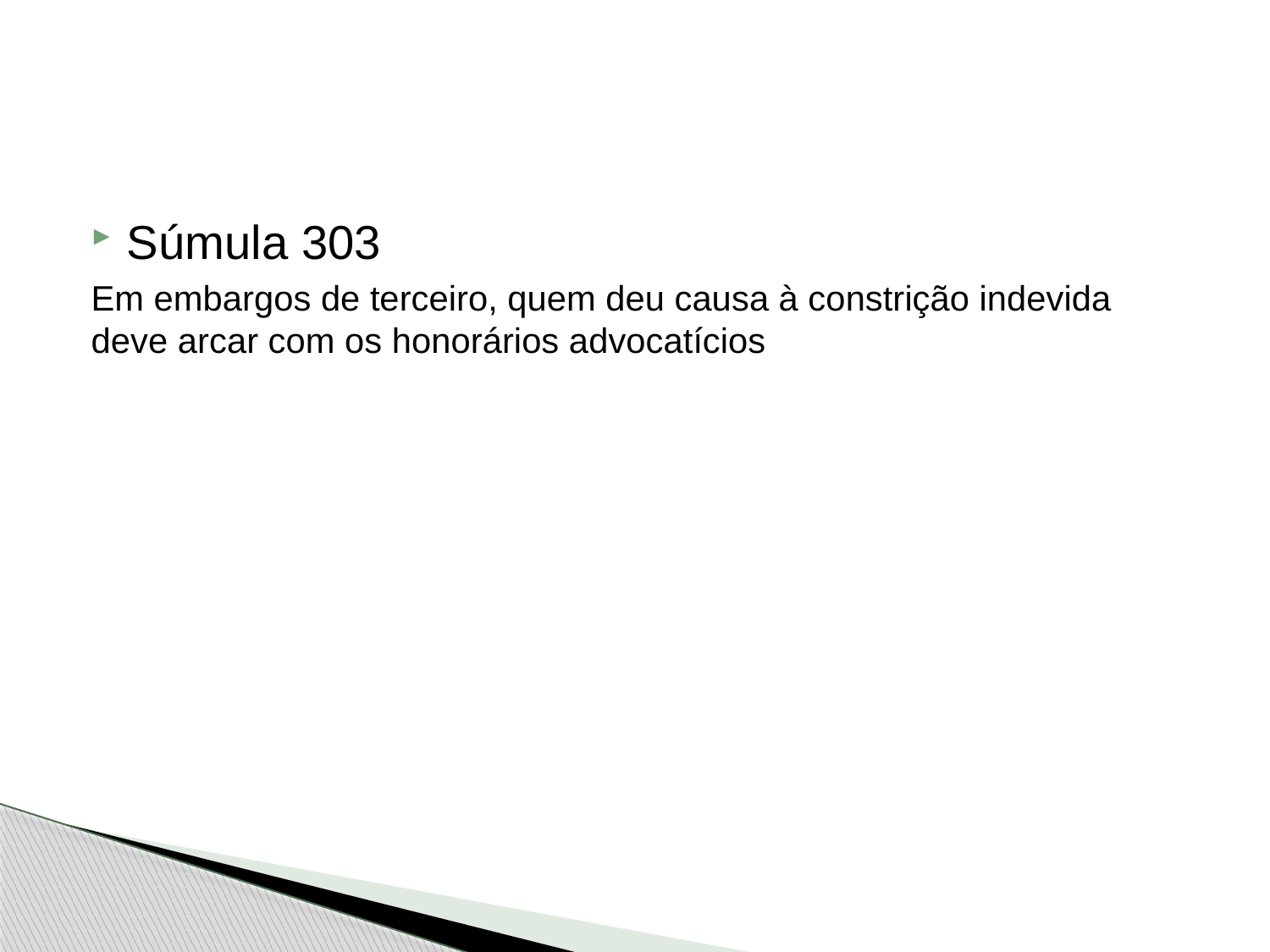

#
Súmula 303
Em embargos de terceiro, quem deu causa à constrição indevida deve arcar com os honorários advocatícios